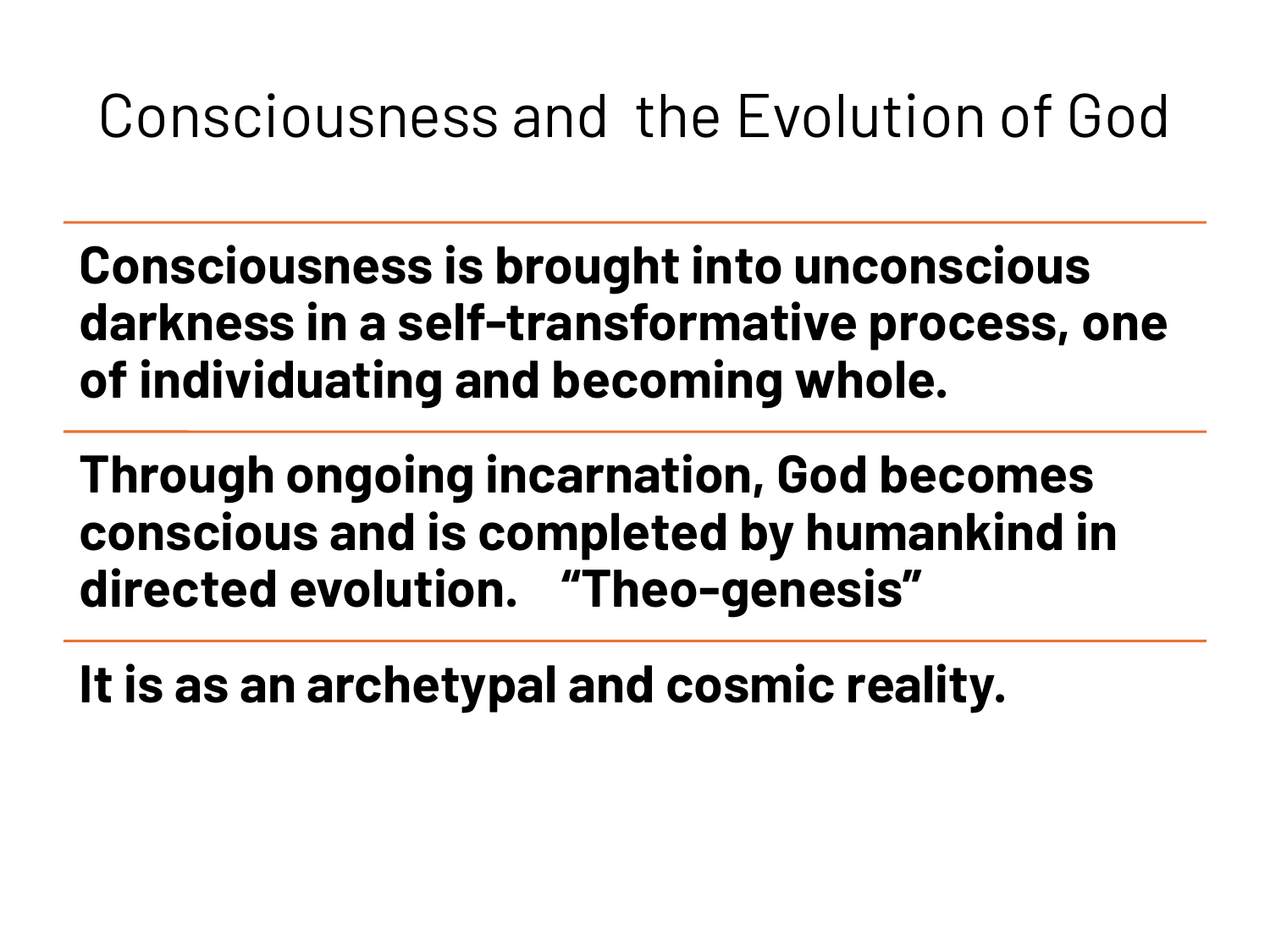

# Consciousness and  the Evolution of God
Consciousness is brought into unconscious darkness in a self-transformative process, one of individuating and becoming whole.
Through ongoing incarnation, God becomes conscious and is completed by humankind in directed evolution.    “Theo-genesis”
It is as an archetypal and cosmic reality.